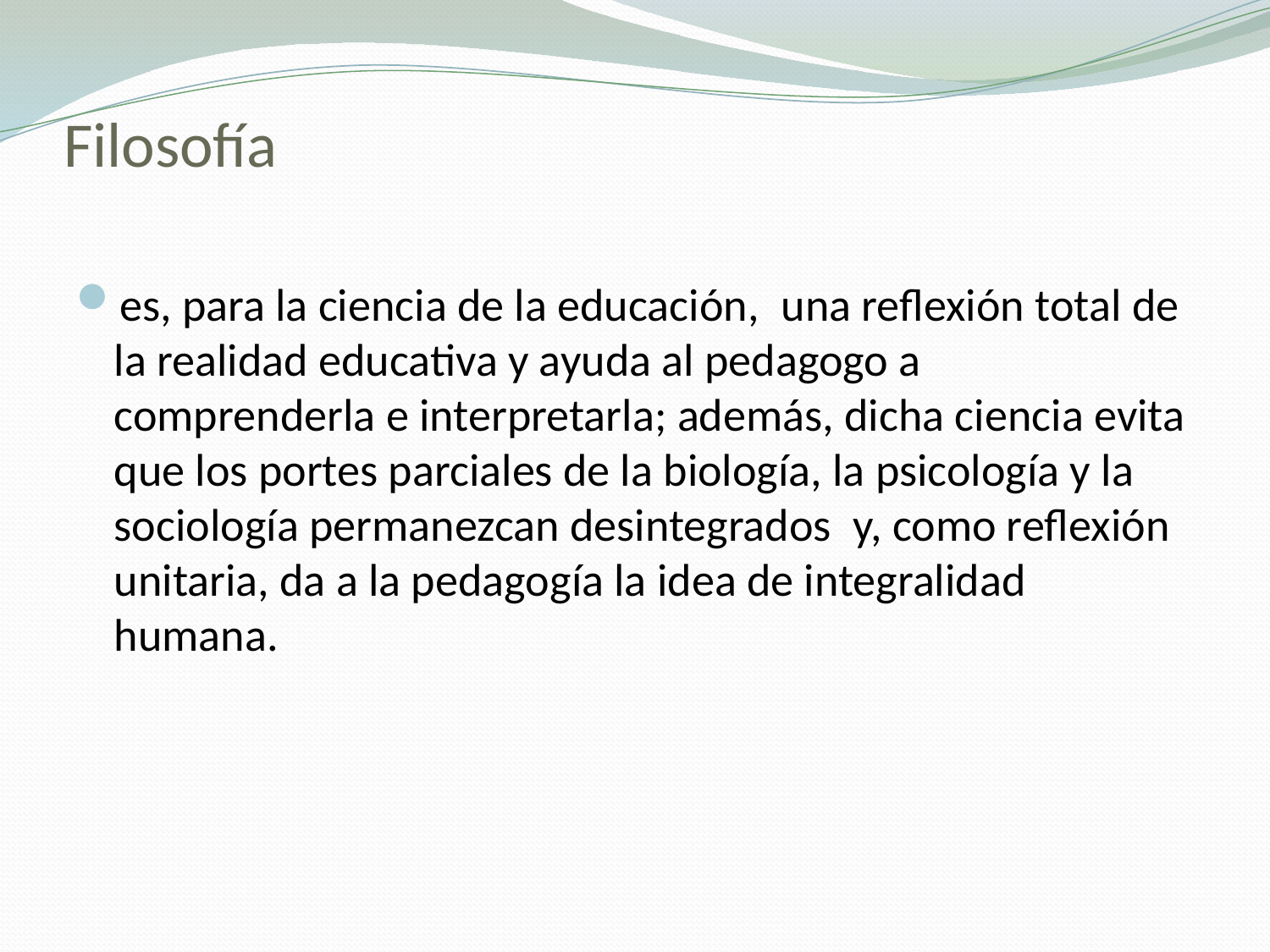

# Filosofía
es, para la ciencia de la educación,  una reflexión total de la realidad educativa y ayuda al pedagogo a comprenderla e interpretarla; además, dicha ciencia evita que los portes parciales de la biología, la psicología y la sociología permanezcan desintegrados  y, como reflexión unitaria, da a la pedagogía la idea de integralidad humana.